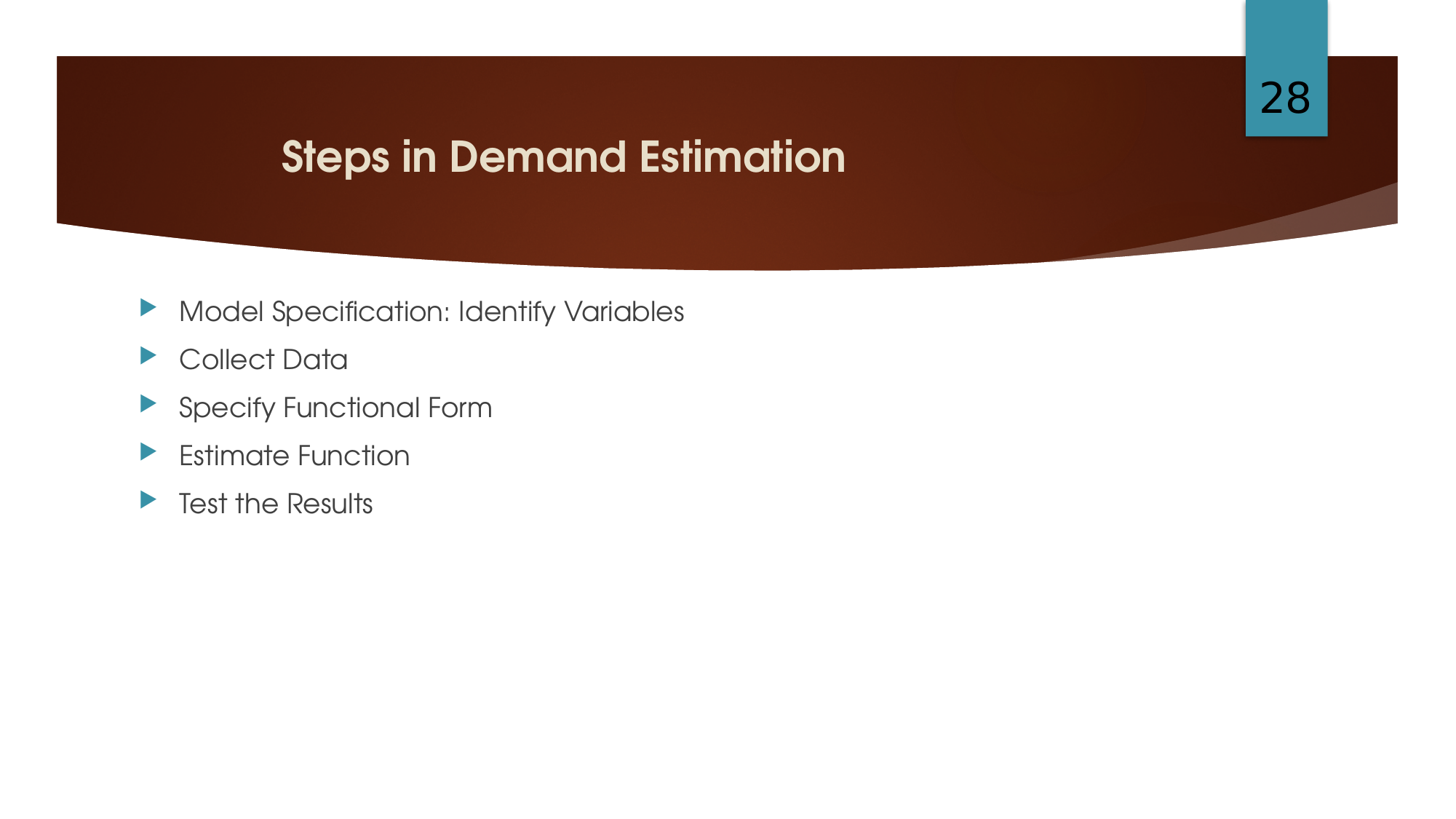

28
# Steps in Demand Estimation
Model Specification: Identify Variables
Collect Data
Specify Functional Form
Estimate Function
Test the Results